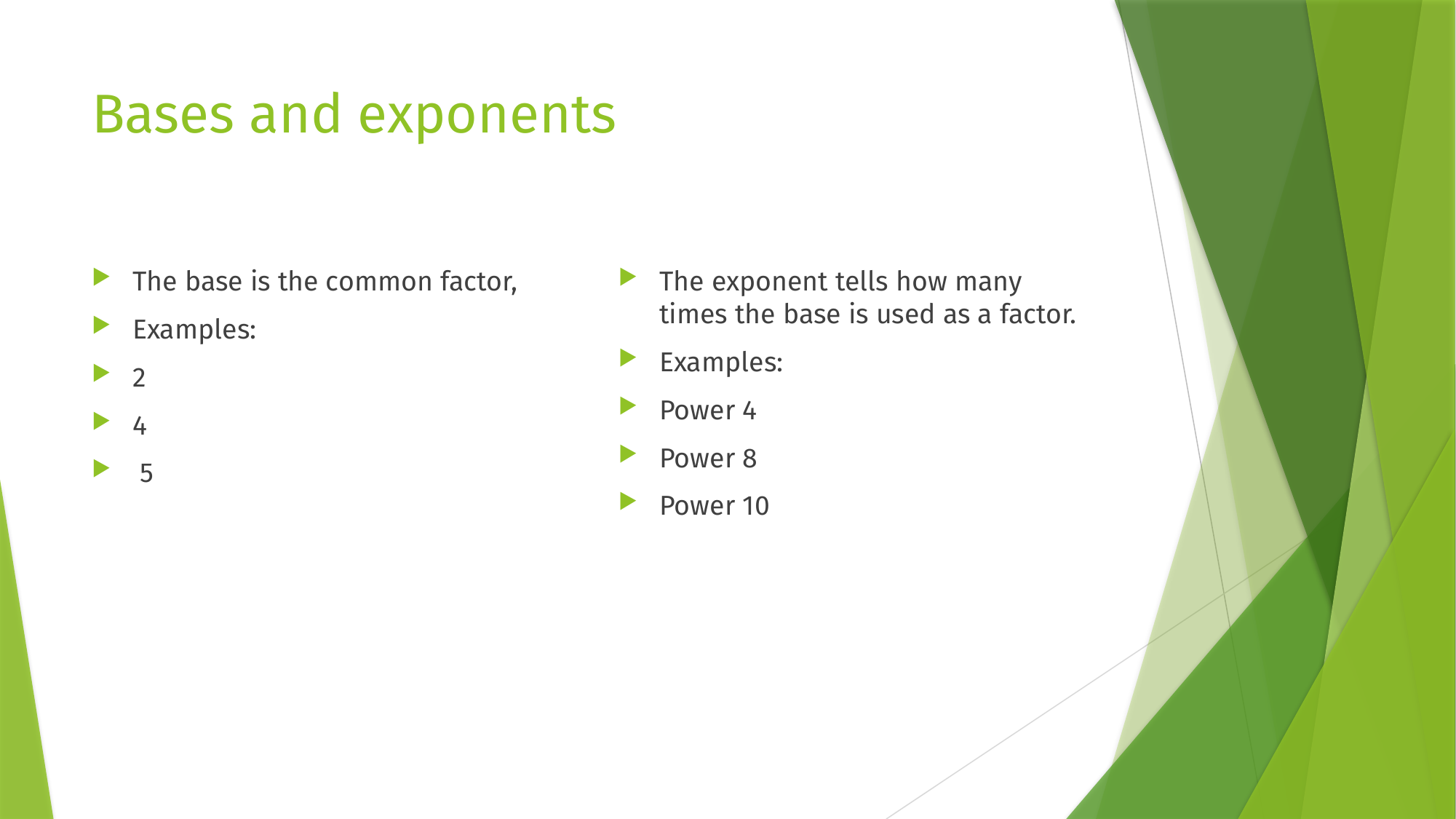

# Bases and exponents
The base is the common factor,
Examples:
2
4
 5
The exponent tells how many times the base is used as a factor.
Examples:
Power 4
Power 8
Power 10